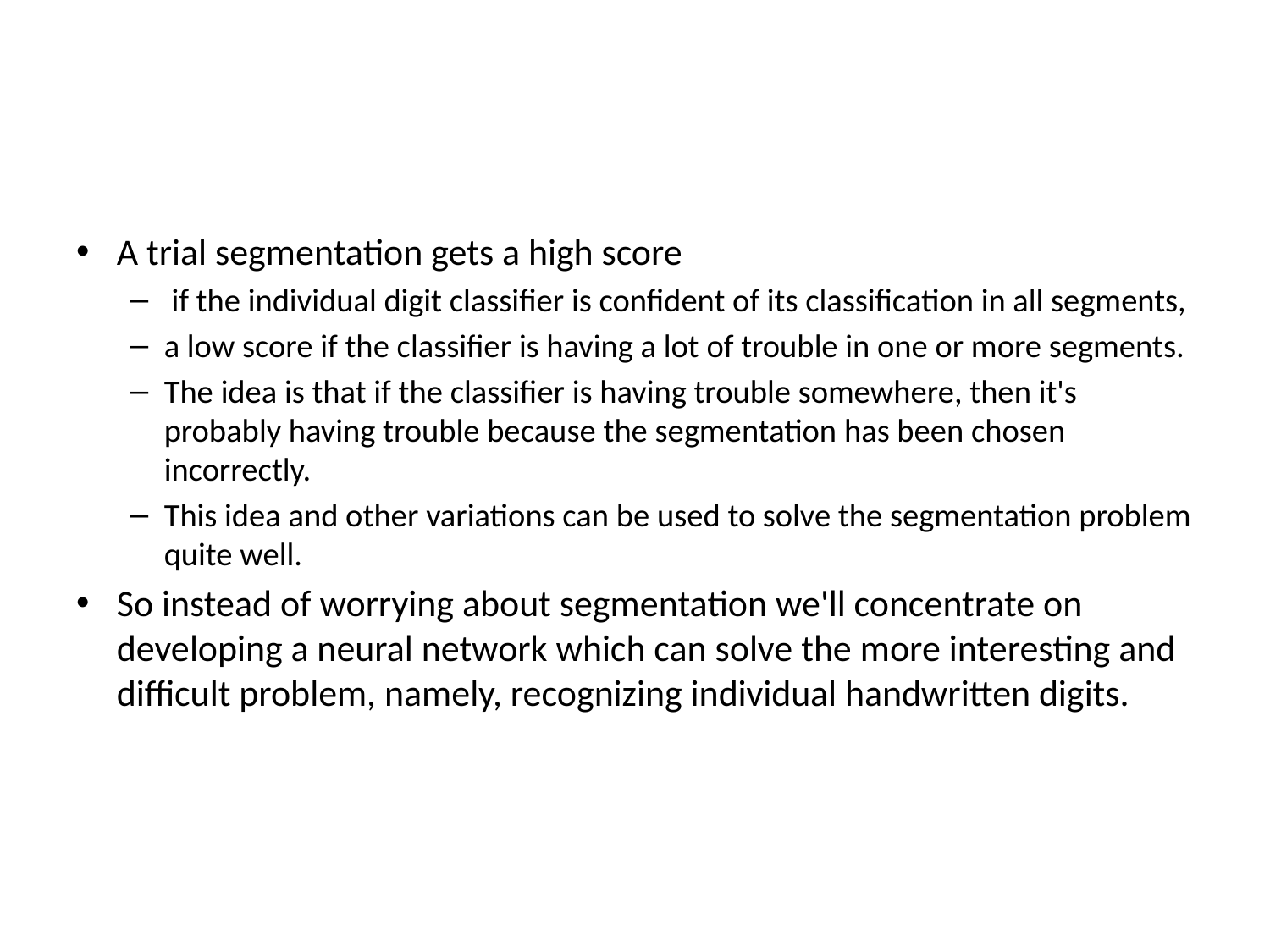

#
A trial segmentation gets a high score
 if the individual digit classifier is confident of its classification in all segments,
a low score if the classifier is having a lot of trouble in one or more segments.
The idea is that if the classifier is having trouble somewhere, then it's probably having trouble because the segmentation has been chosen incorrectly.
This idea and other variations can be used to solve the segmentation problem quite well.
So instead of worrying about segmentation we'll concentrate on developing a neural network which can solve the more interesting and difficult problem, namely, recognizing individual handwritten digits.